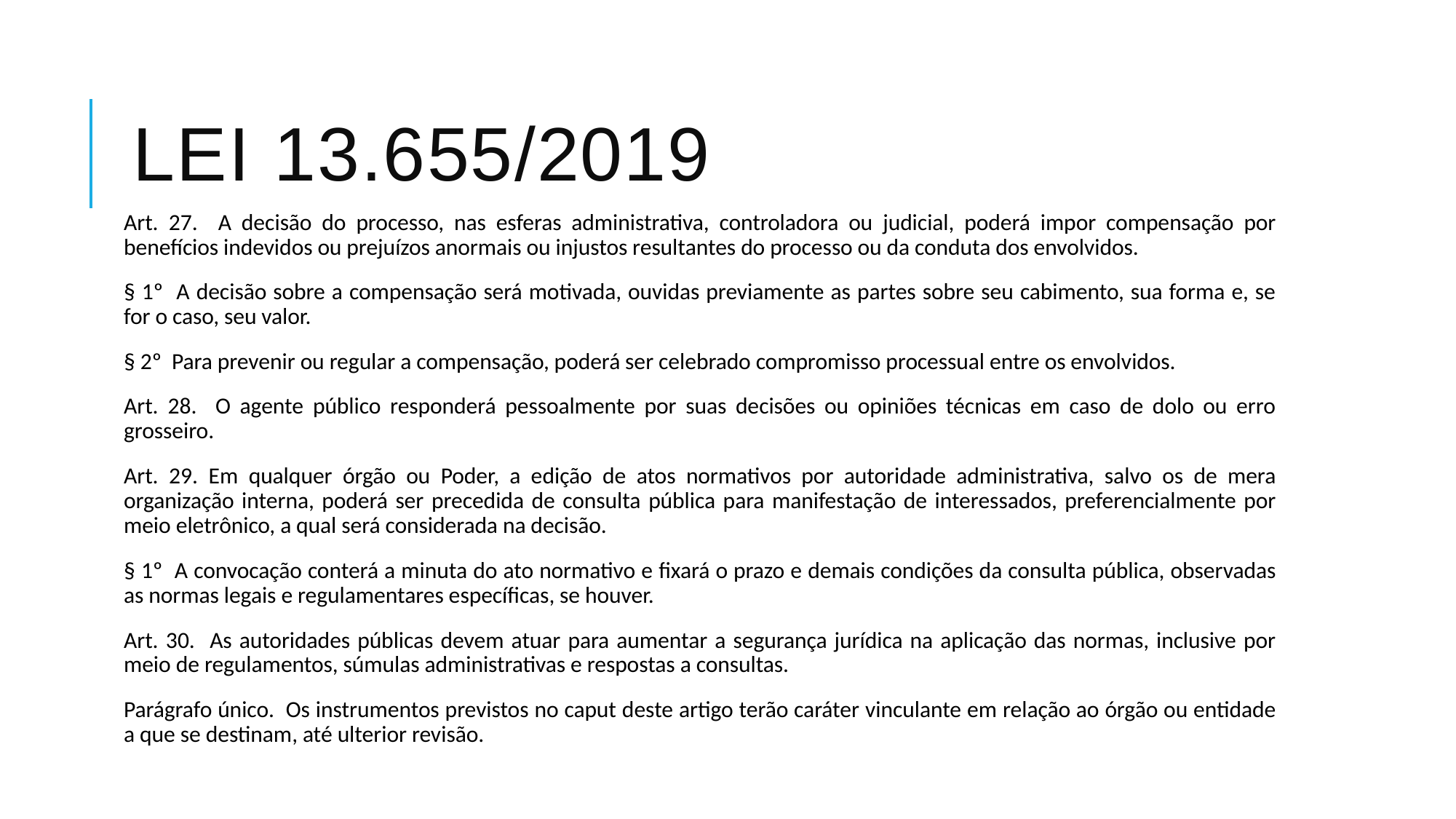

# Lei 13.655/2019
Art. 27.  A decisão do processo, nas esferas administrativa, controladora ou judicial, poderá impor compensação por benefícios indevidos ou prejuízos anormais ou injustos resultantes do processo ou da conduta dos envolvidos.
§ 1º  A decisão sobre a compensação será motivada, ouvidas previamente as partes sobre seu cabimento, sua forma e, se for o caso, seu valor.
§ 2º  Para prevenir ou regular a compensação, poderá ser celebrado compromisso processual entre os envolvidos.
Art. 28.  O agente público responderá pessoalmente por suas decisões ou opiniões técnicas em caso de dolo ou erro grosseiro.
Art. 29. Em qualquer órgão ou Poder, a edição de atos normativos por autoridade administrativa, salvo os de mera organização interna, poderá ser precedida de consulta pública para manifestação de interessados, preferencialmente por meio eletrônico, a qual será considerada na decisão.
§ 1º  A convocação conterá a minuta do ato normativo e fixará o prazo e demais condições da consulta pública, observadas as normas legais e regulamentares específicas, se houver.
Art. 30.  As autoridades públicas devem atuar para aumentar a segurança jurídica na aplicação das normas, inclusive por meio de regulamentos, súmulas administrativas e respostas a consultas.
Parágrafo único.  Os instrumentos previstos no caput deste artigo terão caráter vinculante em relação ao órgão ou entidade a que se destinam, até ulterior revisão.